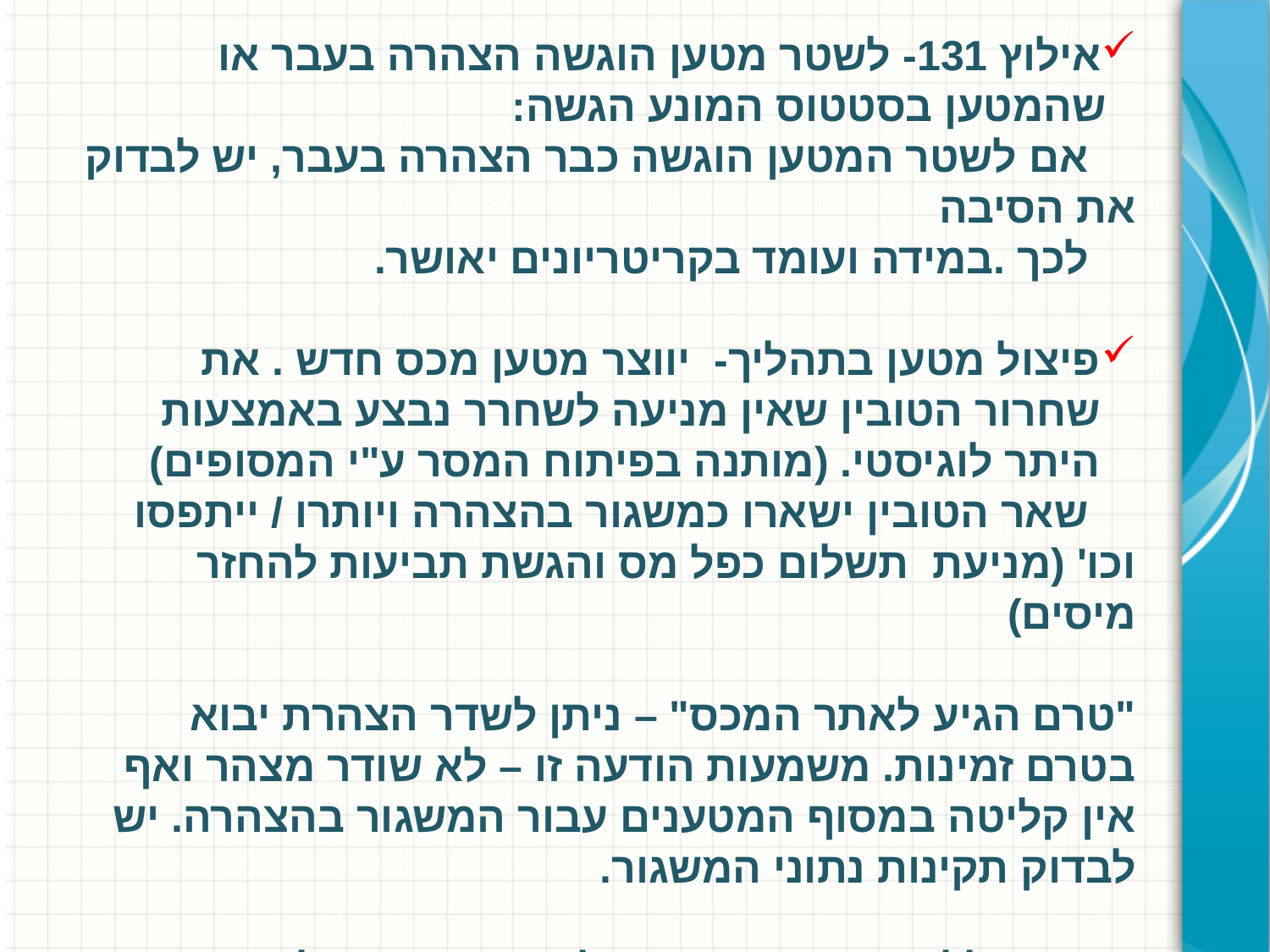

אילוץ 131- לשטר מטען הוגשה הצהרה בעבר או שהמטען בסטטוס המונע הגשה:
    אם לשטר המטען הוגשה כבר הצהרה בעבר, יש לבדוק את הסיבה
    לכך .במידה ועומד בקריטריונים יאושר.

פיצול מטען בתהליך-  יווצר מטען מכס חדש . את שחרור הטובין שאין מניעה לשחרר נבצע באמצעות היתר לוגיסטי. (מותנה בפיתוח המסר ע"י המסופים)
    שאר הטובין ישארו כמשגור בהצהרה ויותרו / ייתפסו וכו' (מניעת  	תשלום כפל מס והגשת תביעות להחזר מיסים)

"טרם הגיע לאתר המכס" – ניתן לשדר הצהרת יבוא בטרם זמינות. משמעות הודעה זו – לא שודר מצהר ואף אין קליטה במסוף המטענים עבור המשגור בהצהרה. יש לבדוק תקינות נתוני המשגור.

הצהרה ללא זמינות שעתידה להיות מנותבת לבקרת מסמכים – לא מטופלת ע"י מעריך בטרם זמינות.
(למעריכים אין הרשאה לטיפול בהצהרות אלו).